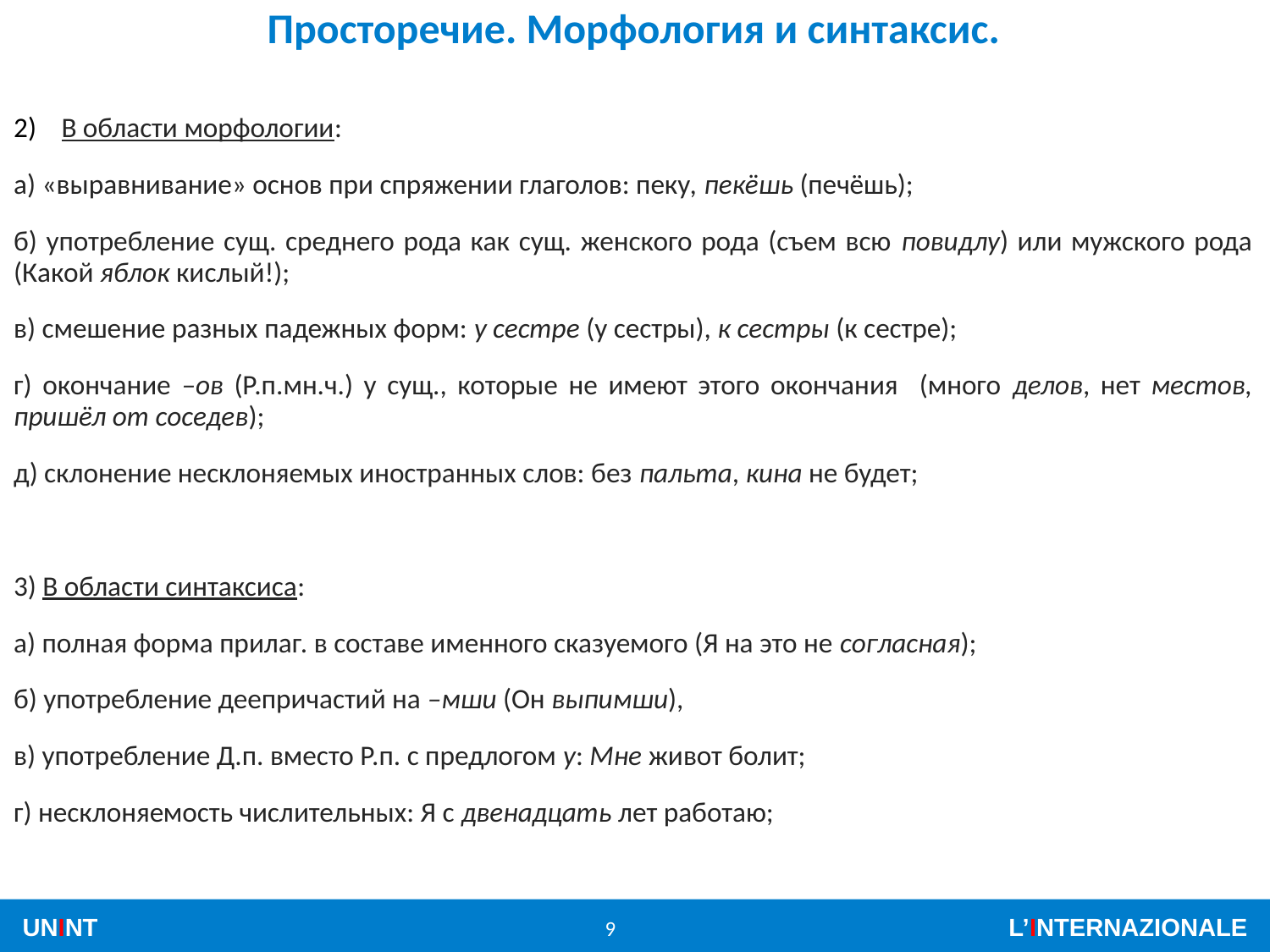

# Просторечие. Морфология и синтаксис.
В области морфологии:
а) «выравнивание» основ при спряжении глаголов: пеку, пекёшь (печёшь);
б) употребление сущ. среднего рода как сущ. женского рода (съем всю повидлу) или мужского рода (Какой яблок кислый!);
в) смешение разных падежных форм: у сестре (у сестры), к сестры (к сестре);
г) окончание –ов (Р.п.мн.ч.) у сущ., которые не имеют этого окончания  (много делов, нет местов, пришёл от соседев);
д) склонение несклоняемых иностранных слов: без пальта, кина не будет;

3) В области синтаксиса:
а) полная форма прилаг. в составе именного сказуемого (Я на это не согласная);
б) употребление деепричастий на –мши (Он выпимши),
в) употребление Д.п. вместо Р.п. с предлогом у: Мне живот болит;
г) несклоняемость числительных: Я с двенадцать лет работаю;

9